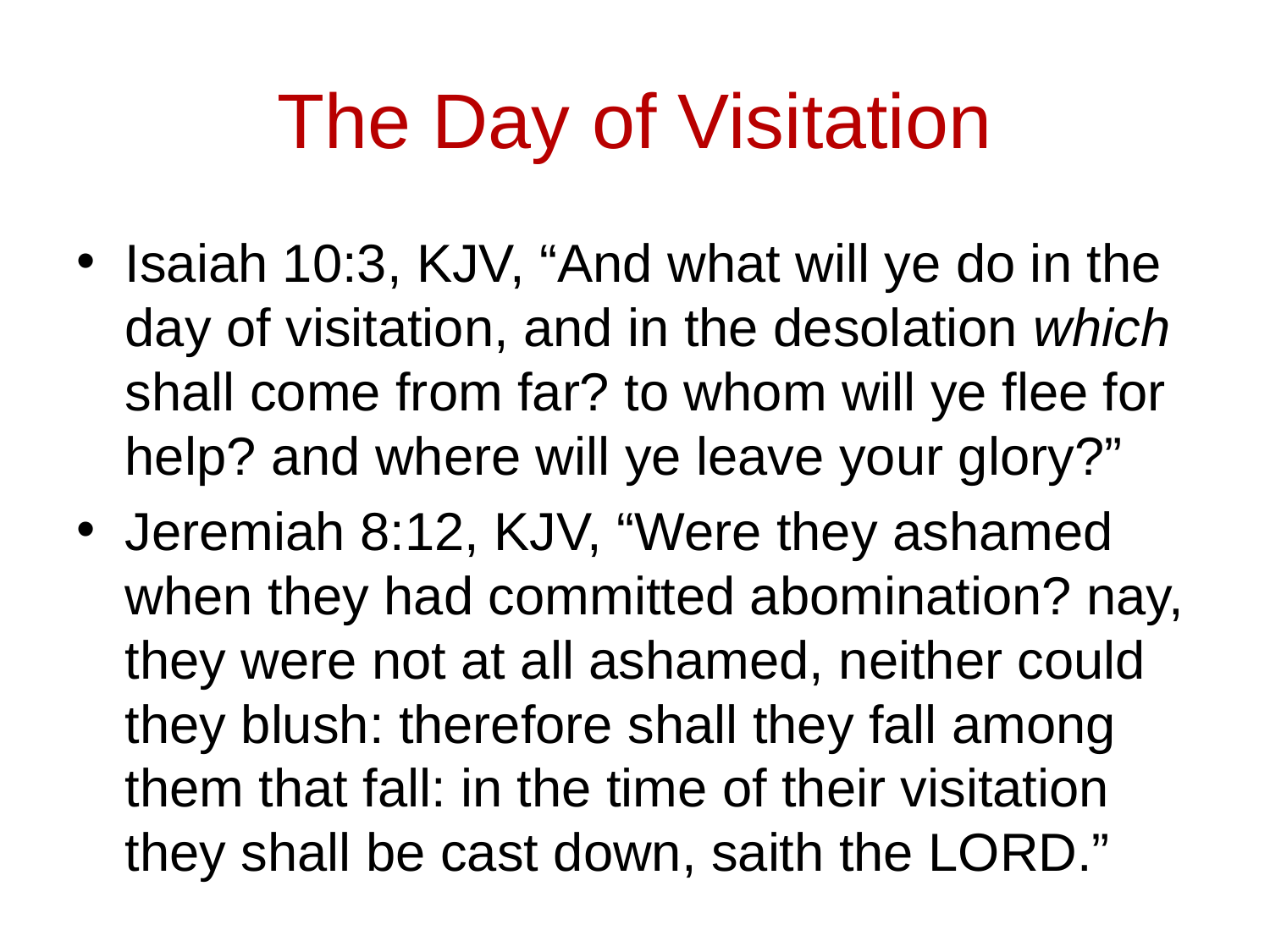

# The Day of Visitation
Isaiah 10:3, KJV, “And what will ye do in the day of visitation, and in the desolation which shall come from far? to whom will ye flee for help? and where will ye leave your glory?”
Jeremiah 8:12, KJV, “Were they ashamed when they had committed abomination? nay, they were not at all ashamed, neither could they blush: therefore shall they fall among them that fall: in the time of their visitation they shall be cast down, saith the LORD.”